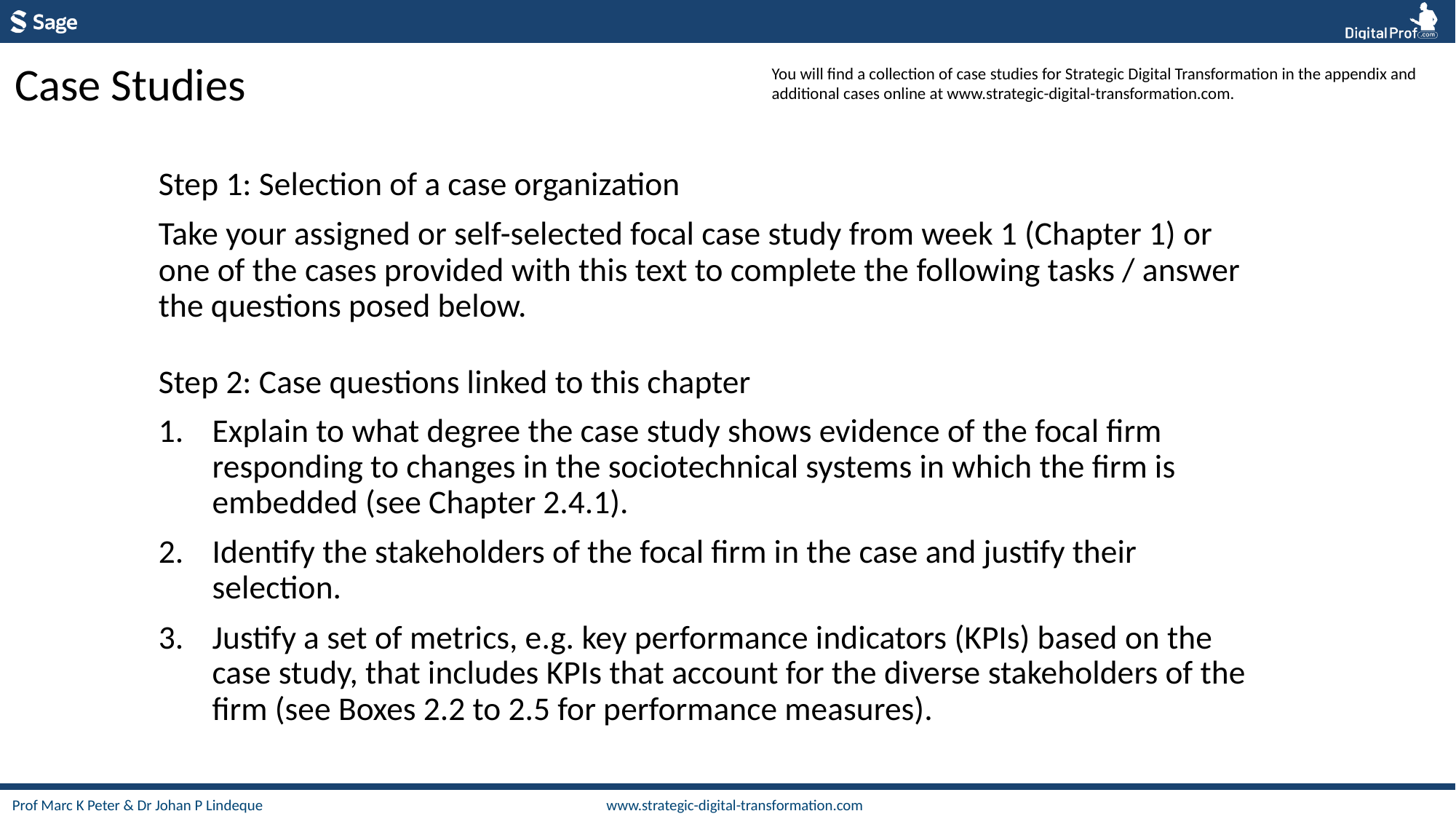

Case Studies
You will find a collection of case studies for Strategic Digital Transformation in the appendix and additional cases online at www.strategic-digital-transformation.com.
Step 1: Selection of a case organization
Take your assigned or self-selected focal case study from week 1 (Chapter 1) or one of the cases provided with this text to complete the following tasks / answer the questions posed below.

Step 2: Case questions linked to this chapter
Explain to what degree the case study shows evidence of the focal firm responding to changes in the sociotechnical systems in which the firm is embedded (see Chapter 2.4.1).
Identify the stakeholders of the focal firm in the case and justify their selection.
Justify a set of metrics, e.g. key performance indicators (KPIs) based on the case study, that includes KPIs that account for the diverse stakeholders of the firm (see Boxes 2.2 to 2.5 for performance measures).